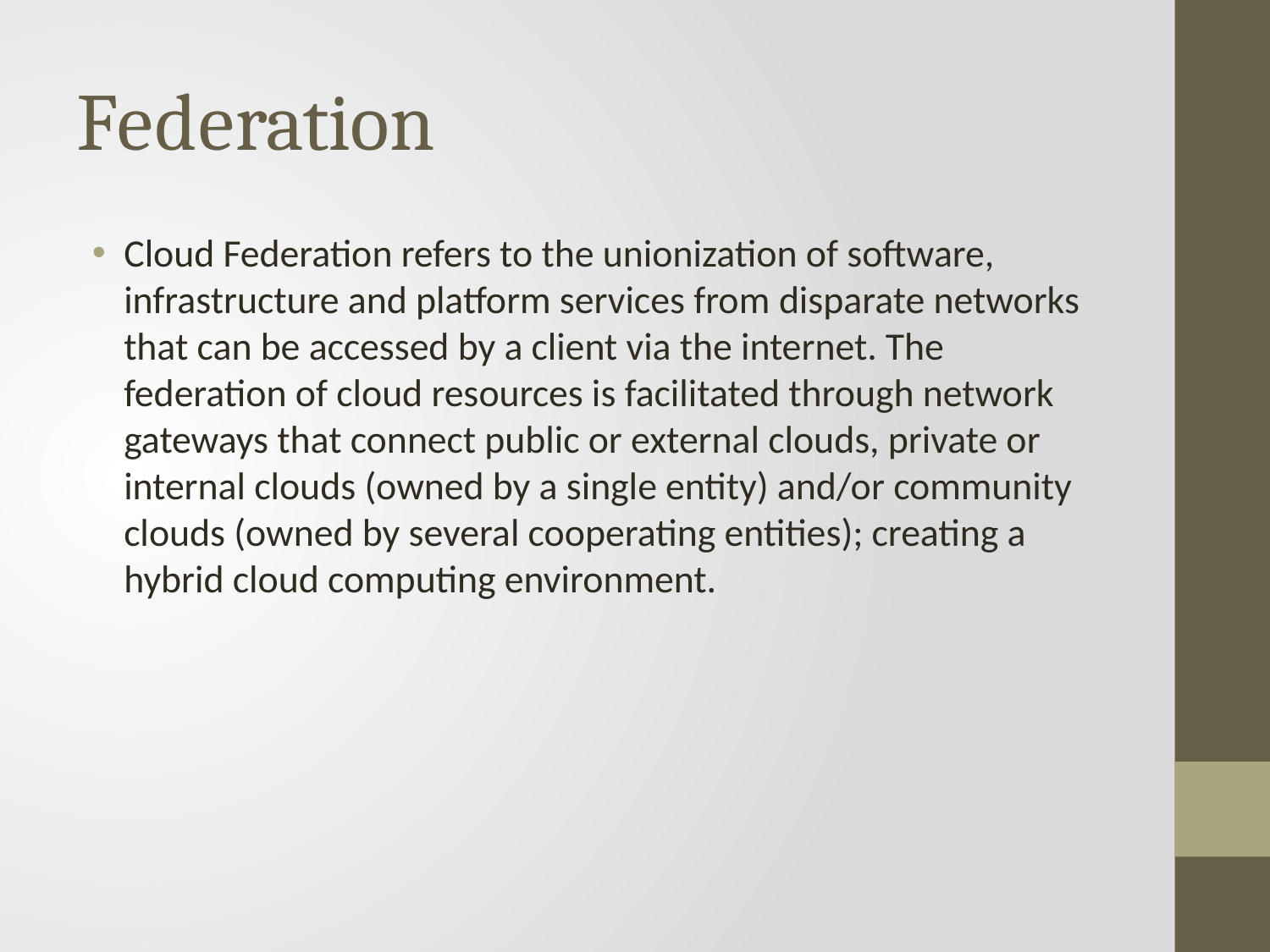

# Federation
Cloud Federation refers to the unionization of software, infrastructure and platform services from disparate networks that can be accessed by a client via the internet. The federation of cloud resources is facilitated through network gateways that connect public or external clouds, private or internal clouds (owned by a single entity) and/or community clouds (owned by several cooperating entities); creating a hybrid cloud computing environment.